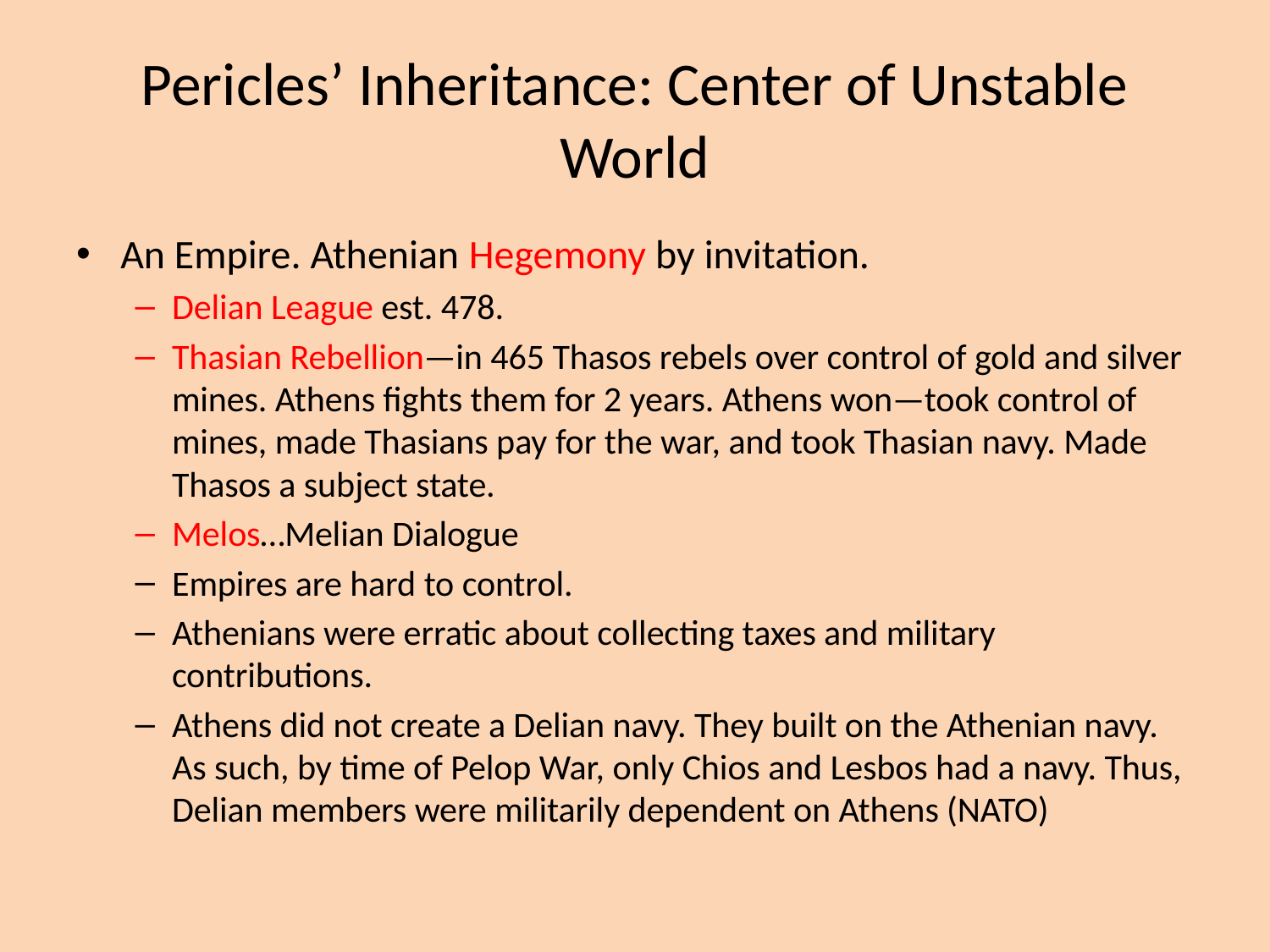

# Pericles’ Inheritance: Center of Unstable World
An Empire. Athenian Hegemony by invitation.
Delian League est. 478.
Thasian Rebellion—in 465 Thasos rebels over control of gold and silver mines. Athens fights them for 2 years. Athens won—took control of mines, made Thasians pay for the war, and took Thasian navy. Made Thasos a subject state.
Melos…Melian Dialogue
Empires are hard to control.
Athenians were erratic about collecting taxes and military contributions.
Athens did not create a Delian navy. They built on the Athenian navy. As such, by time of Pelop War, only Chios and Lesbos had a navy. Thus, Delian members were militarily dependent on Athens (NATO)